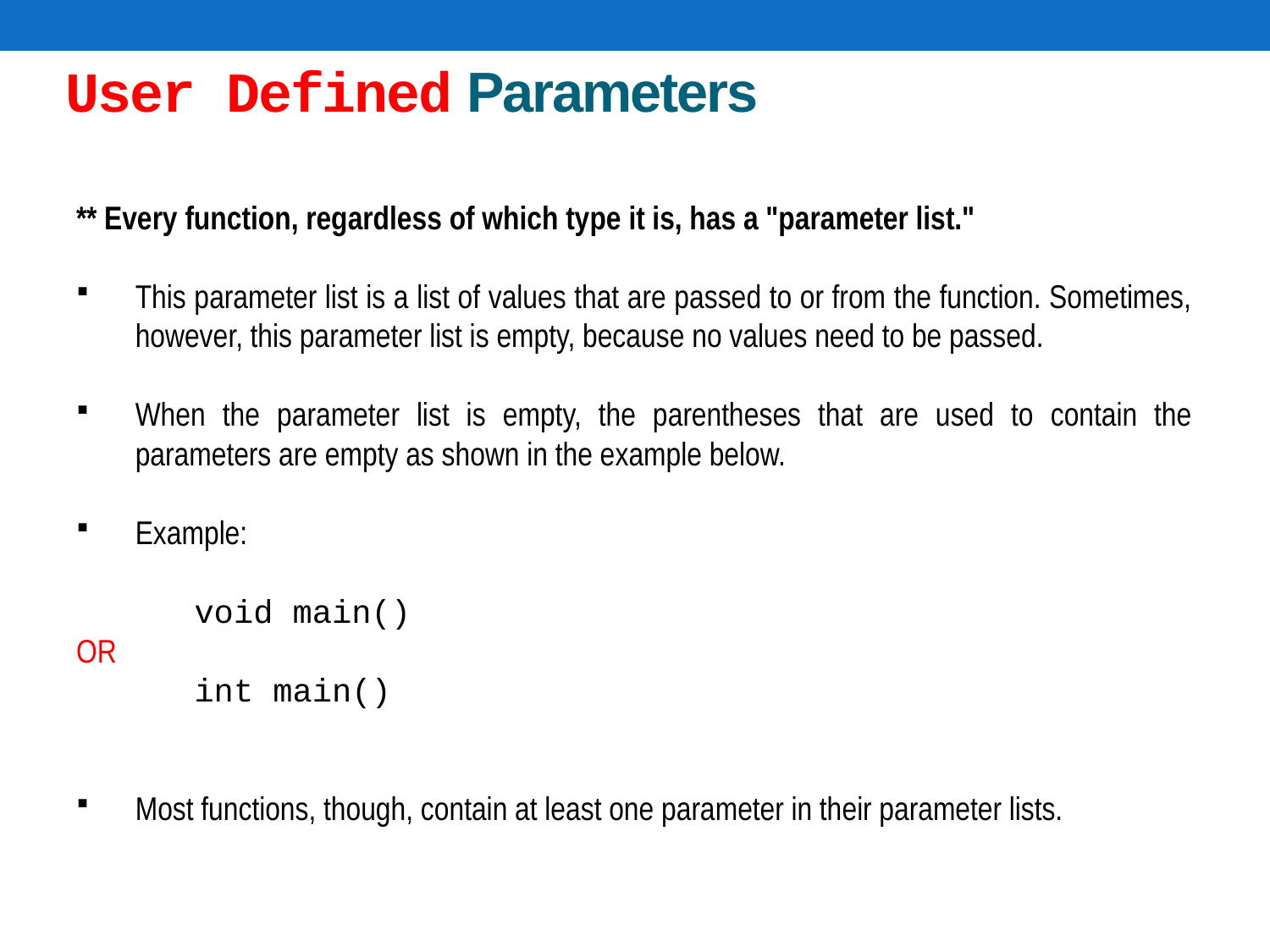

# User Defined Parameters
** Every function, regardless of which type it is, has a "parameter list."

This parameter list is a list of values that are passed to or from the function. Sometimes, however, this parameter list is empty, because no values need to be passed.

When the parameter list is empty, the parentheses that are used to contain the parameters are empty as shown in the example below.

Example:

		void main()
OR
		int main()

Most functions, though, contain at least one parameter in their parameter lists.